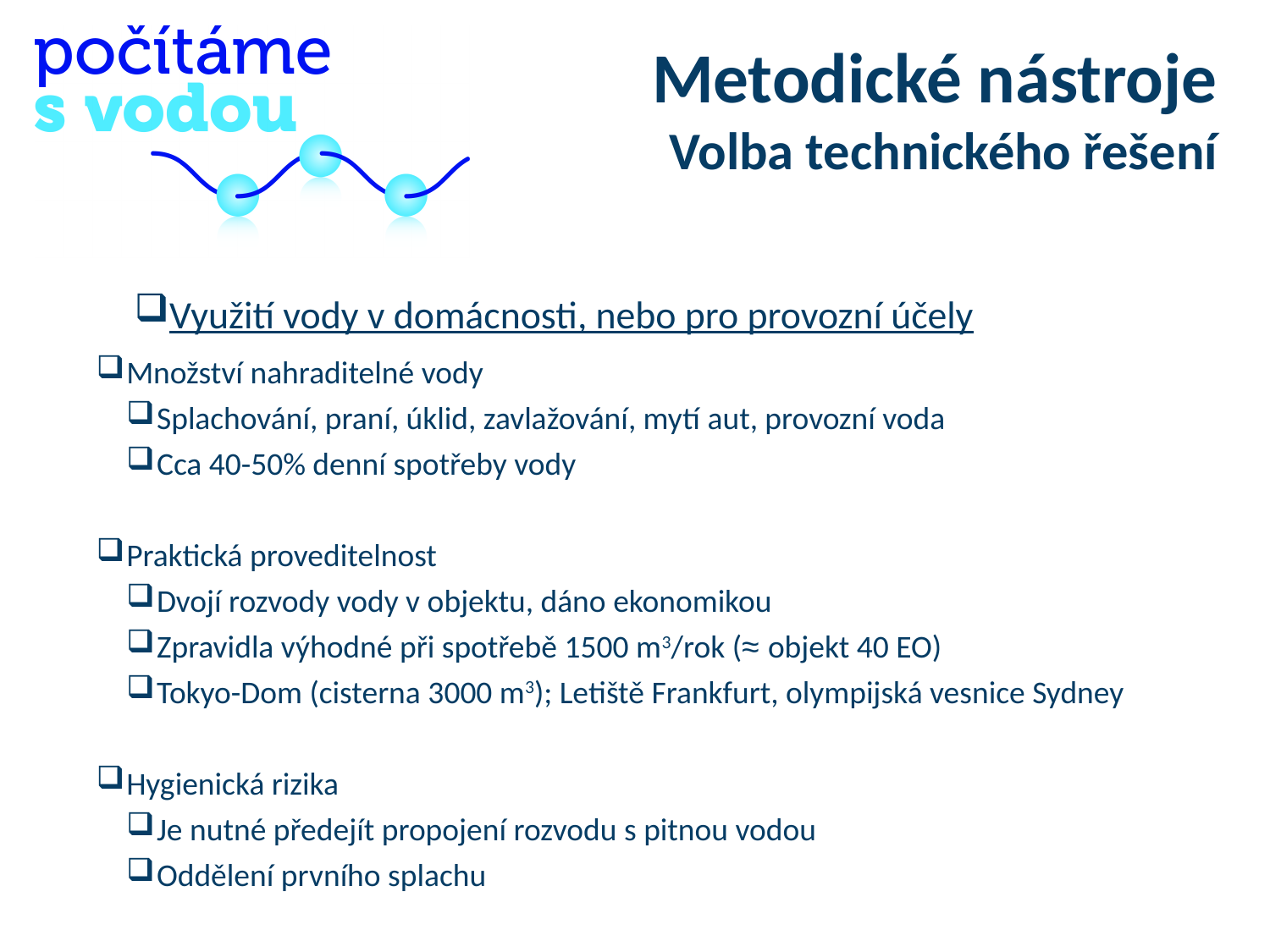

Metodické nástroje
Volba technického řešení
Využití vody v domácnosti, nebo pro provozní účely
Množství nahraditelné vody
Splachování, praní, úklid, zavlažování, mytí aut, provozní voda
Cca 40-50% denní spotřeby vody

Praktická proveditelnost
Dvojí rozvody vody v objektu, dáno ekonomikou
Zpravidla výhodné při spotřebě 1500 m3/rok (≈ objekt 40 EO)
Tokyo-Dom (cisterna 3000 m3); Letiště Frankfurt, olympijská vesnice Sydney

Hygienická rizika
Je nutné předejít propojení rozvodu s pitnou vodou
Oddělení prvního splachu